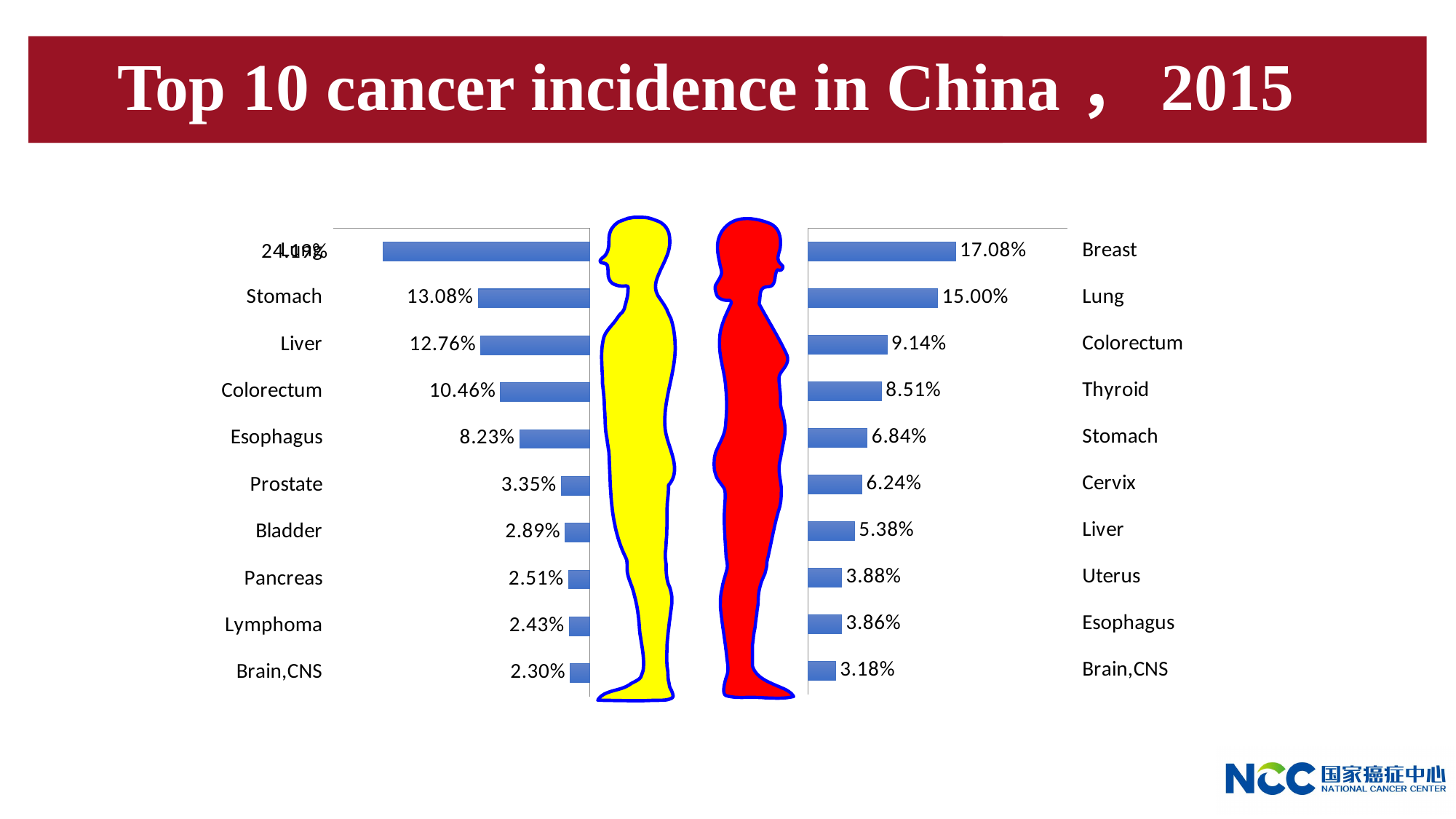

# Top 10 cancer incidence in China，2015

### Chart

| Category |  |
|---|---|
|  Lung | -0.24192107174171976 |
|  Stomach | -0.1307672924630143 |
|  Liver | -0.1276161501390538 |
|  Colorectum | -0.1046199707480267 |
|  Esophagus | -0.08226861791399771 |
|  Prostate | -0.033489139298343164 |
|  Bladder | -0.02890515238269689 |
|  Pancreas | -0.025102674798206947 |
|  Lymphoma | -0.02432906889276725 |
|  Brain,CNS | -0.02303337198263478 |

### Chart

| Category |  |
|---|---|
|  Breast | 0.17075447664541077 |
|  Lung | 0.14998596874432352 |
|  Colorectum | 0.09144385838723229 |
|  Thyroid | 0.08507664889749197 |
|  Stomach | 0.0684320367028405 |
|  Cervix | 0.062437119447882744 |
|  Liver | 0.05376304780243542 |
|  Uterus | 0.038773505165132977 |
|  Esophagus | 0.03863178667092572 |
|  Brain,CNS | 0.03178712082570143 |